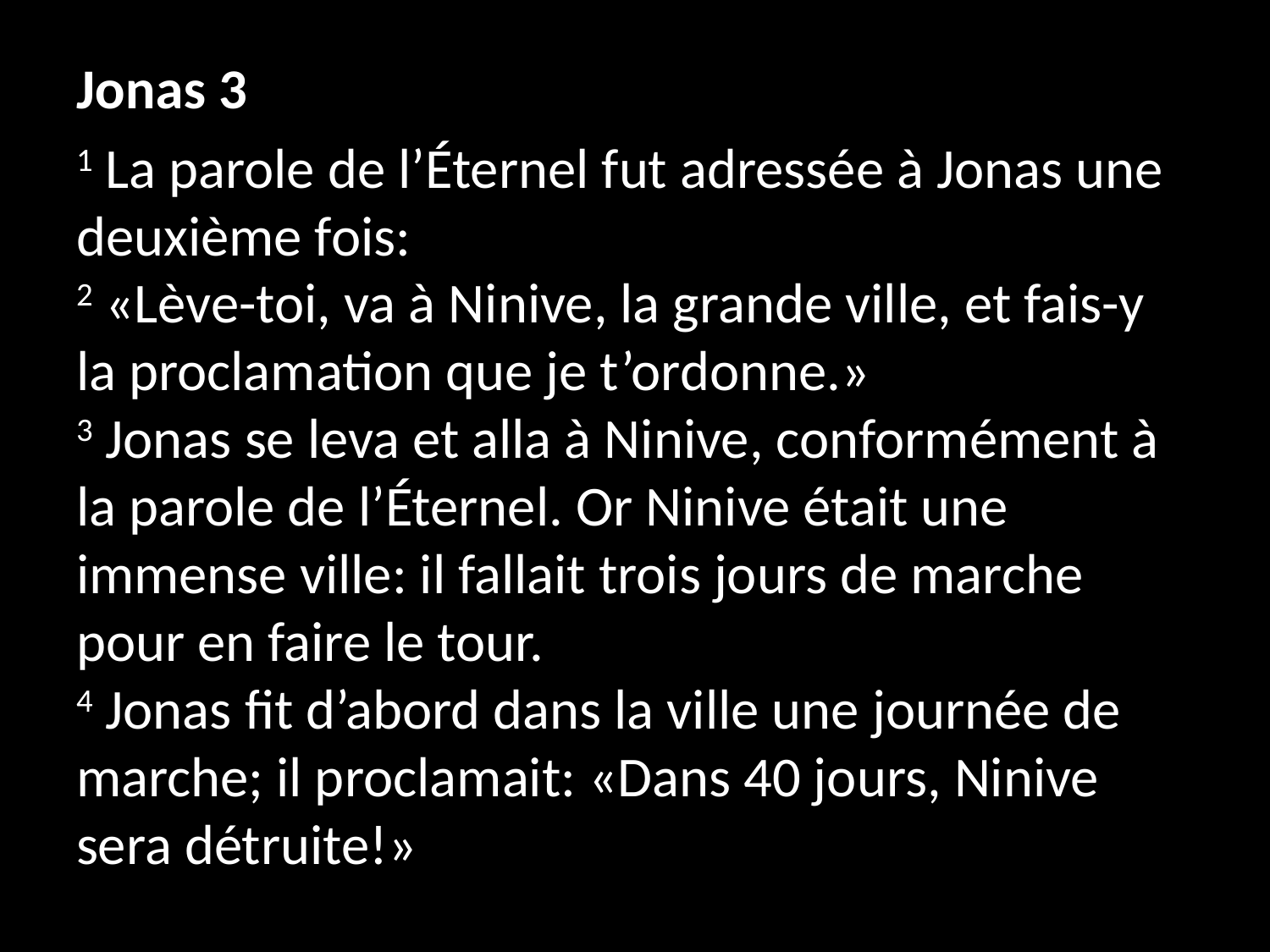

Jonas 3
1 La parole de l’Éternel fut adressée à Jonas une deuxième fois:
2 «Lève-toi, va à Ninive, la grande ville, et fais-y la proclamation que je t’ordonne.»
3 Jonas se leva et alla à Ninive, conformément à la parole de l’Éternel. Or Ninive était une immense ville: il fallait trois jours de marche pour en faire le tour.
4 Jonas fit d’abord dans la ville une journée de marche; il proclamait: «Dans 40 jours, Ninive sera détruite!»